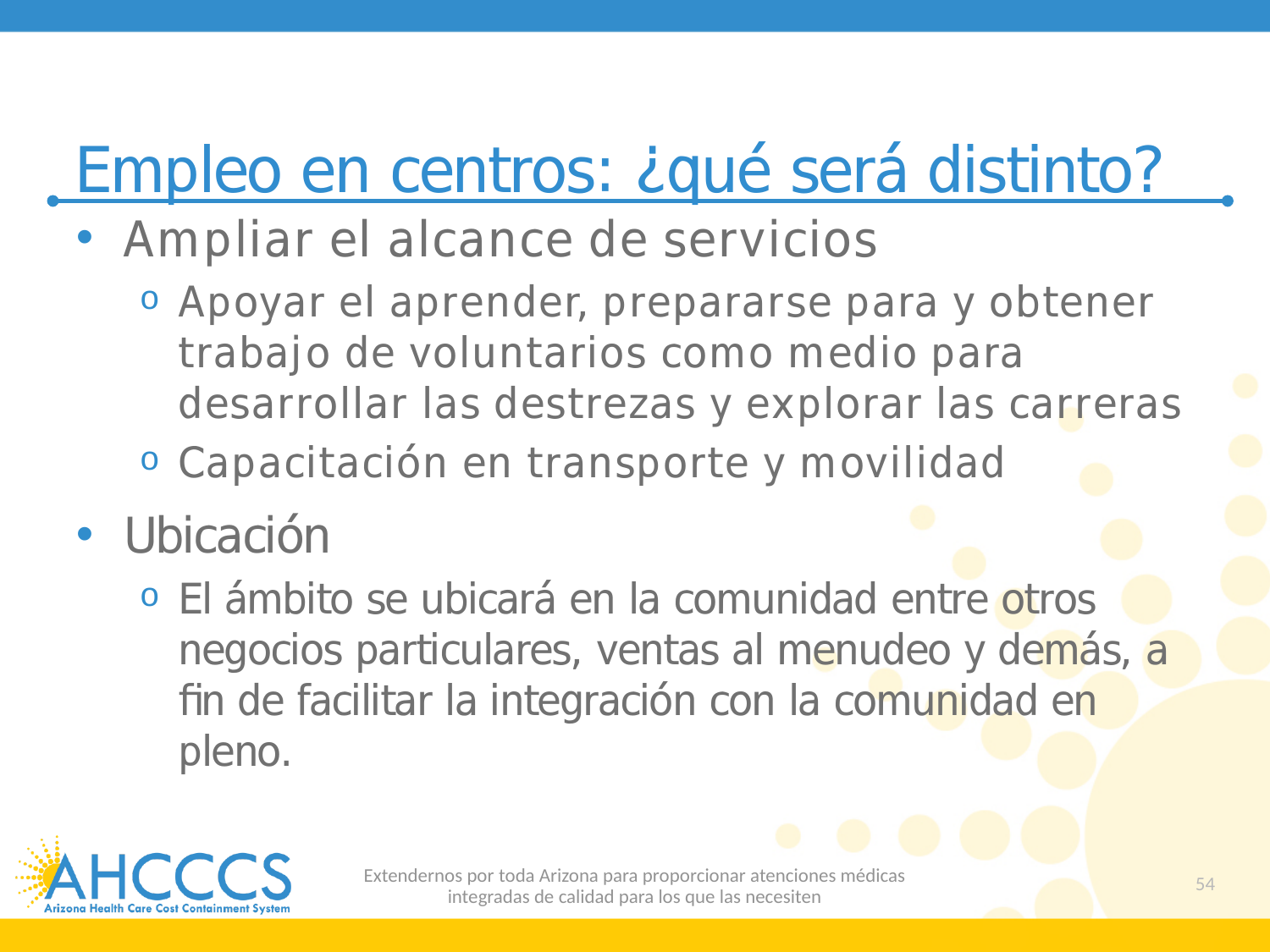

# Empleo en centros: ¿qué será distinto?
Ampliar el alcance de servicios
Apoyar el aprender, prepararse para y obtener trabajo de voluntarios como medio para desarrollar las destrezas y explorar las carreras
Capacitación en transporte y movilidad
Ubicación
El ámbito se ubicará en la comunidad entre otros negocios particulares, ventas al menudeo y demás, a fin de facilitar la integración con la comunidad en pleno.

Extendernos por toda Arizona para proporcionar atenciones médicas
integradas de calidad para los que las necesiten
54